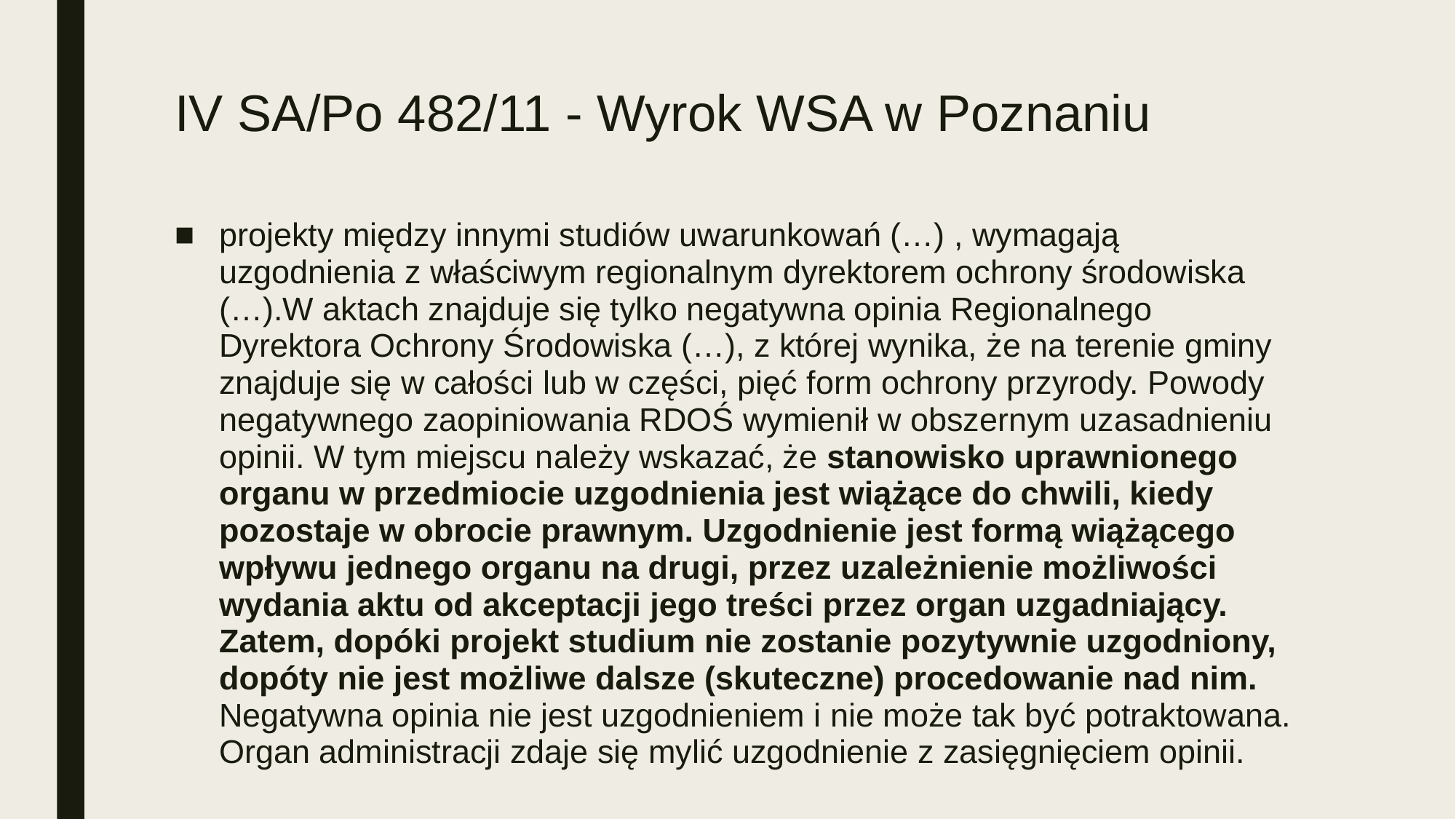

# IV SA/Po 482/11 - Wyrok WSA w Poznaniu
projekty między innymi studiów uwarunkowań (…) , wymagają uzgodnienia z właściwym regionalnym dyrektorem ochrony środowiska (…).W aktach znajduje się tylko negatywna opinia Regionalnego Dyrektora Ochrony Środowiska (…), z której wynika, że na terenie gminy znajduje się w całości lub w części, pięć form ochrony przyrody. Powody negatywnego zaopiniowania RDOŚ wymienił w obszernym uzasadnieniu opinii. W tym miejscu należy wskazać, że stanowisko uprawnionego organu w przedmiocie uzgodnienia jest wiążące do chwili, kiedy pozostaje w obrocie prawnym. Uzgodnienie jest formą wiążącego wpływu jednego organu na drugi, przez uzależnienie możliwości wydania aktu od akceptacji jego treści przez organ uzgadniający. Zatem, dopóki projekt studium nie zostanie pozytywnie uzgodniony, dopóty nie jest możliwe dalsze (skuteczne) procedowanie nad nim. Negatywna opinia nie jest uzgodnieniem i nie może tak być potraktowana. Organ administracji zdaje się mylić uzgodnienie z zasięgnięciem opinii.